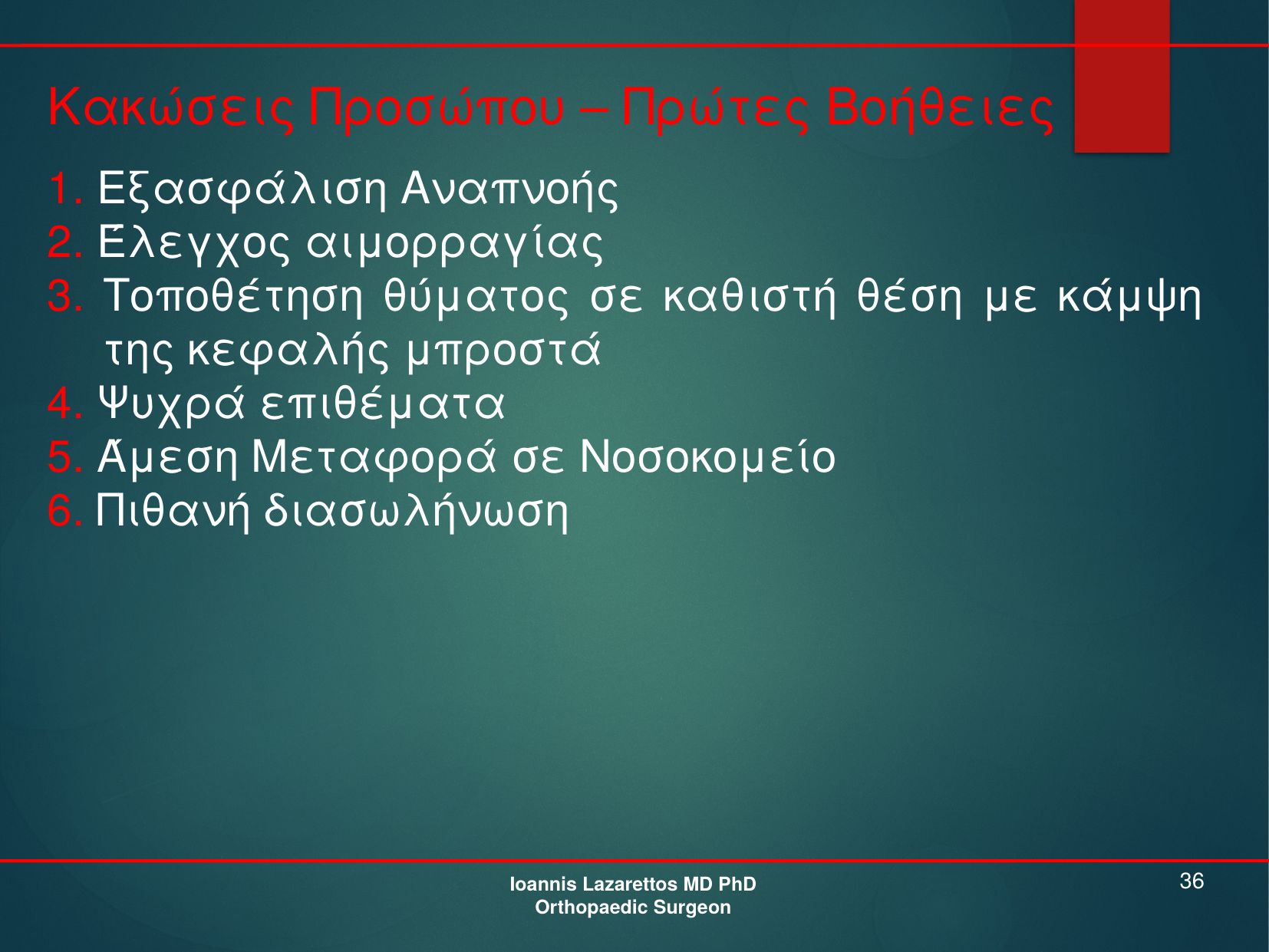

Κακώσεις Προσώπου – Πρώτες Βοήθειες
1. Εξασφάλιση Αναπνοής
2. Έλεγχος αιμορραγίας
3. Τοποθέτηση θύματος σε καθιστή θέση με κάμψη της κεφαλής μπροστά
4. Ψυχρά επιθέματα
5. Άμεση Μεταφορά σε Νοσοκομείο
6. Πιθανή διασωλήνωση

Ioannis Lazarettos MD PhD
Orthopaedic Surgeon
36